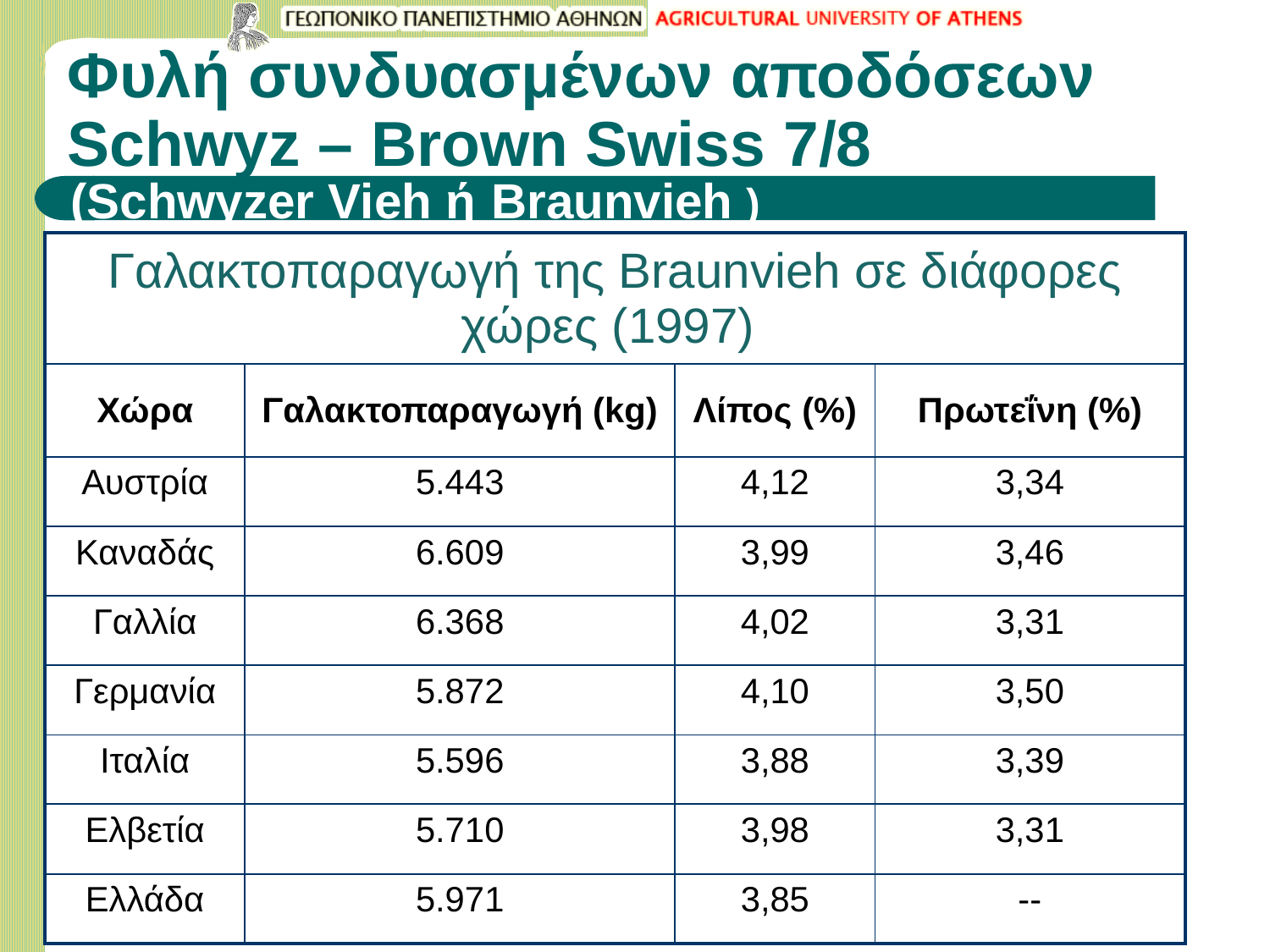

# Φυλή συνδυασμένων αποδόσεων Schwyz – Brown Swiss 7/8
(Schwyzer Vieh ή Braunvieh )
| Γαλακτοπαραγωγή της Braunvieh σε διάφορες χώρες (1997) |  |  |  |
| --- | --- | --- | --- |
| Χώρα | Γαλακτοπαραγωγή (kg) | Λίπος (%) | Πρωτεΐνη (%) |
| Αυστρία | 5.443 | 4,12 | 3,34 |
| Καναδάς | 6.609 | 3,99 | 3,46 |
| Γαλλία | 6.368 | 4,02 | 3,31 |
| Γερμανία | 5.872 | 4,10 | 3,50 |
| Ιταλία | 5.596 | 3,88 | 3,39 |
| Ελβετία | 5.710 | 3,98 | 3,31 |
| Ελλάδα | 5.971 | 3,85 | -- |